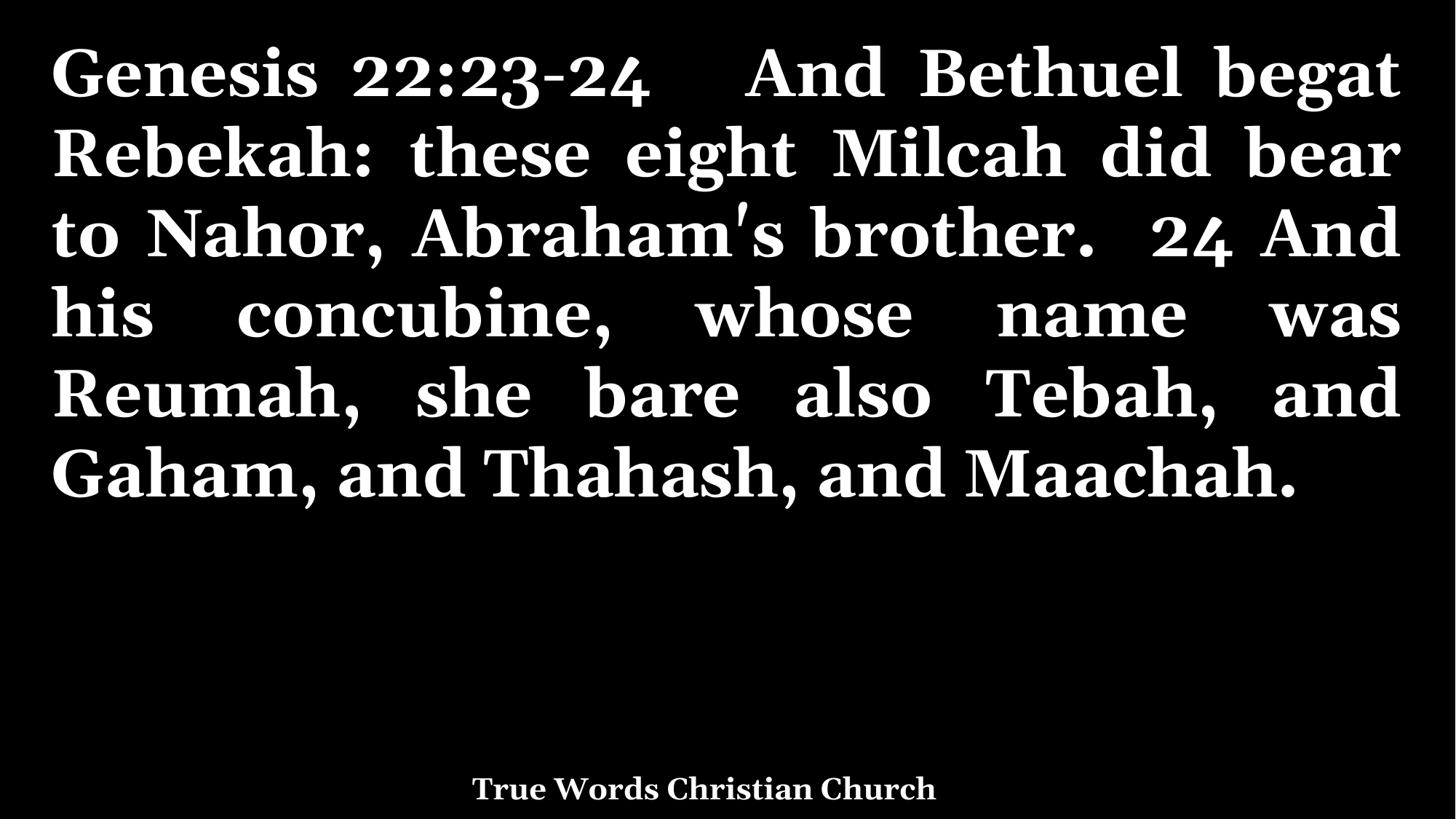

Genesis 22:23-24   And Bethuel begat Rebekah: these eight Milcah did bear to Nahor, Abraham's brother.  24 And his concubine, whose name was Reumah, she bare also Tebah, and Gaham, and Thahash, and Maachah.
True Words Christian Church